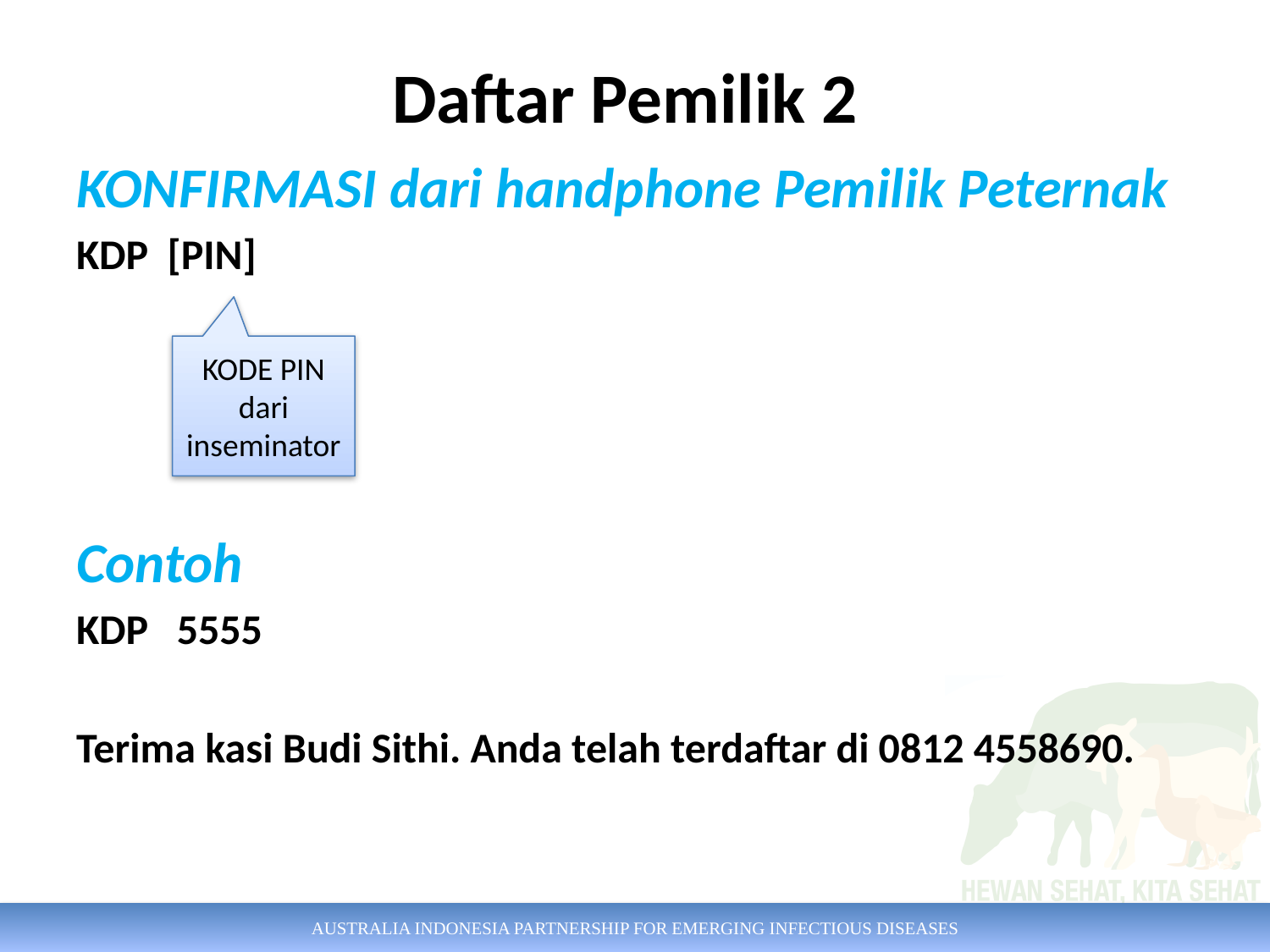

Daftar Pemilik 2
KONFIRMASI dari handphone Pemilik Peternak
KDP  [PIN]

Contoh
KDP   5555

Terima kasi Budi Sithi. Anda telah terdaftar di 0812 4558690.
KODE PIN dari inseminator